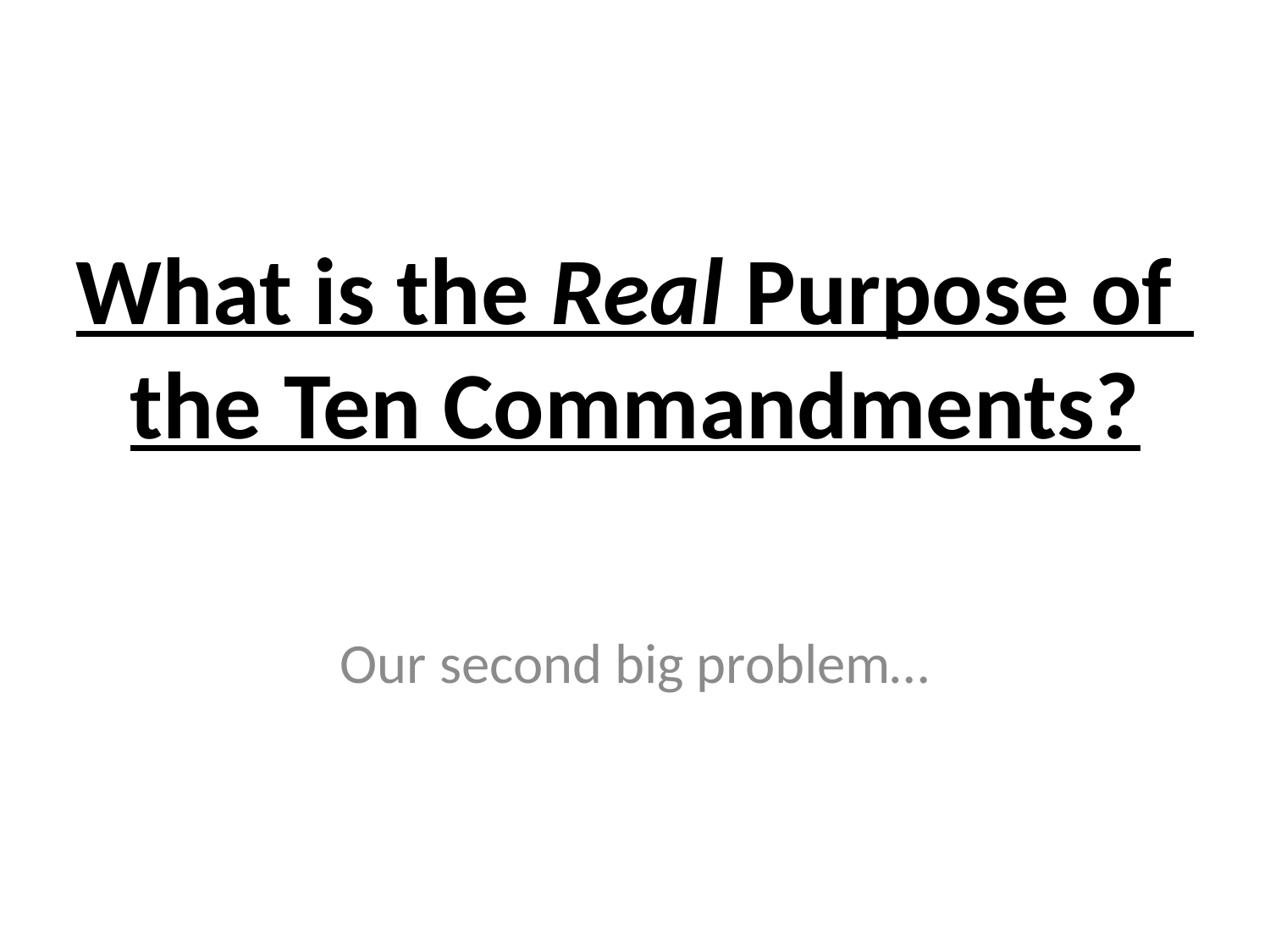

# What is the Real Purpose of the Ten Commandments?
Our second big problem…